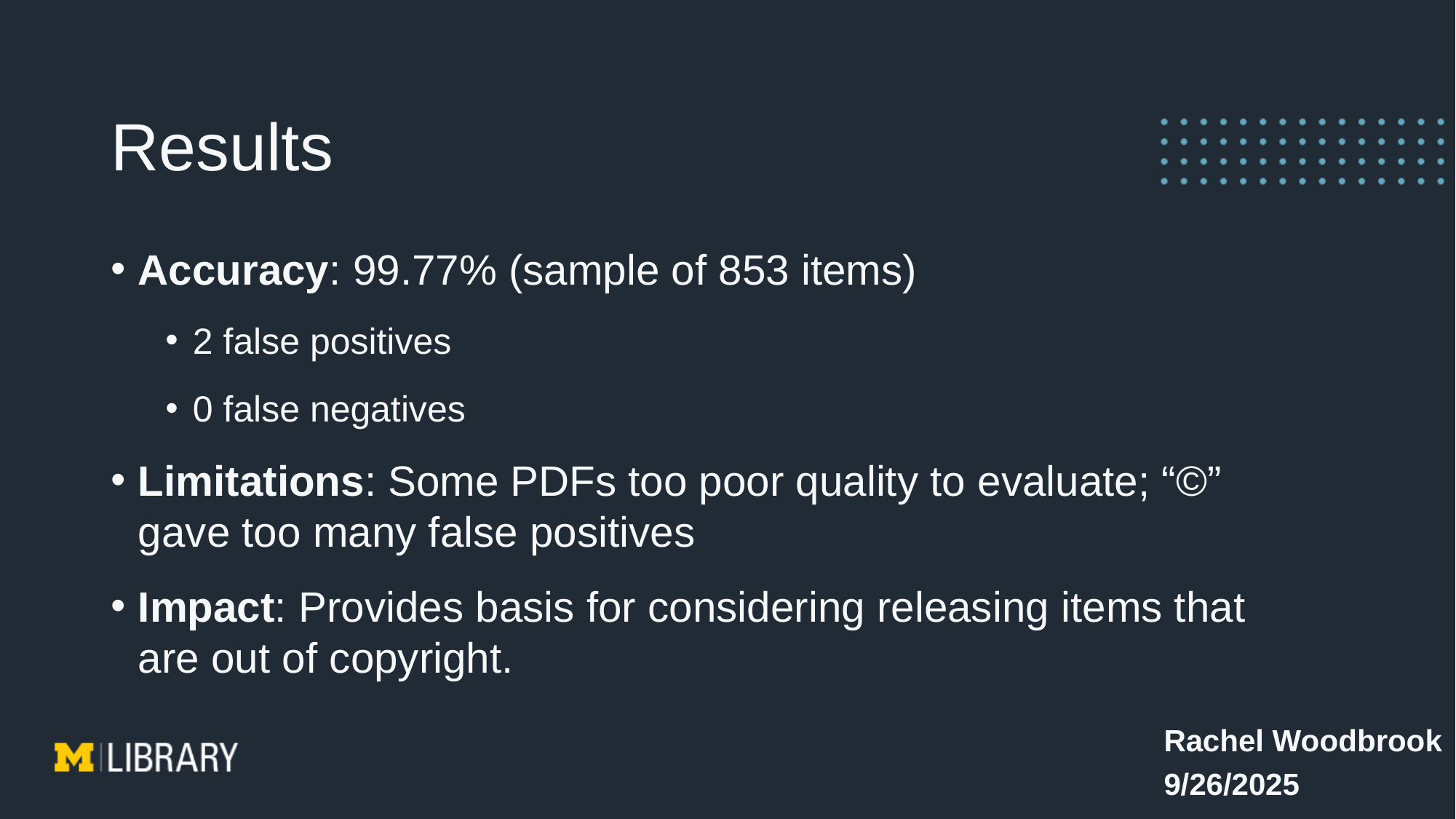

# Results
Accuracy: 99.77% (sample of 853 items)
2 false positives
0 false negatives
Limitations: Some PDFs too poor quality to evaluate; “©” gave too many false positives
Impact: Provides basis for considering releasing items that are out of copyright.

Rachel Woodbrook
9/26/2025